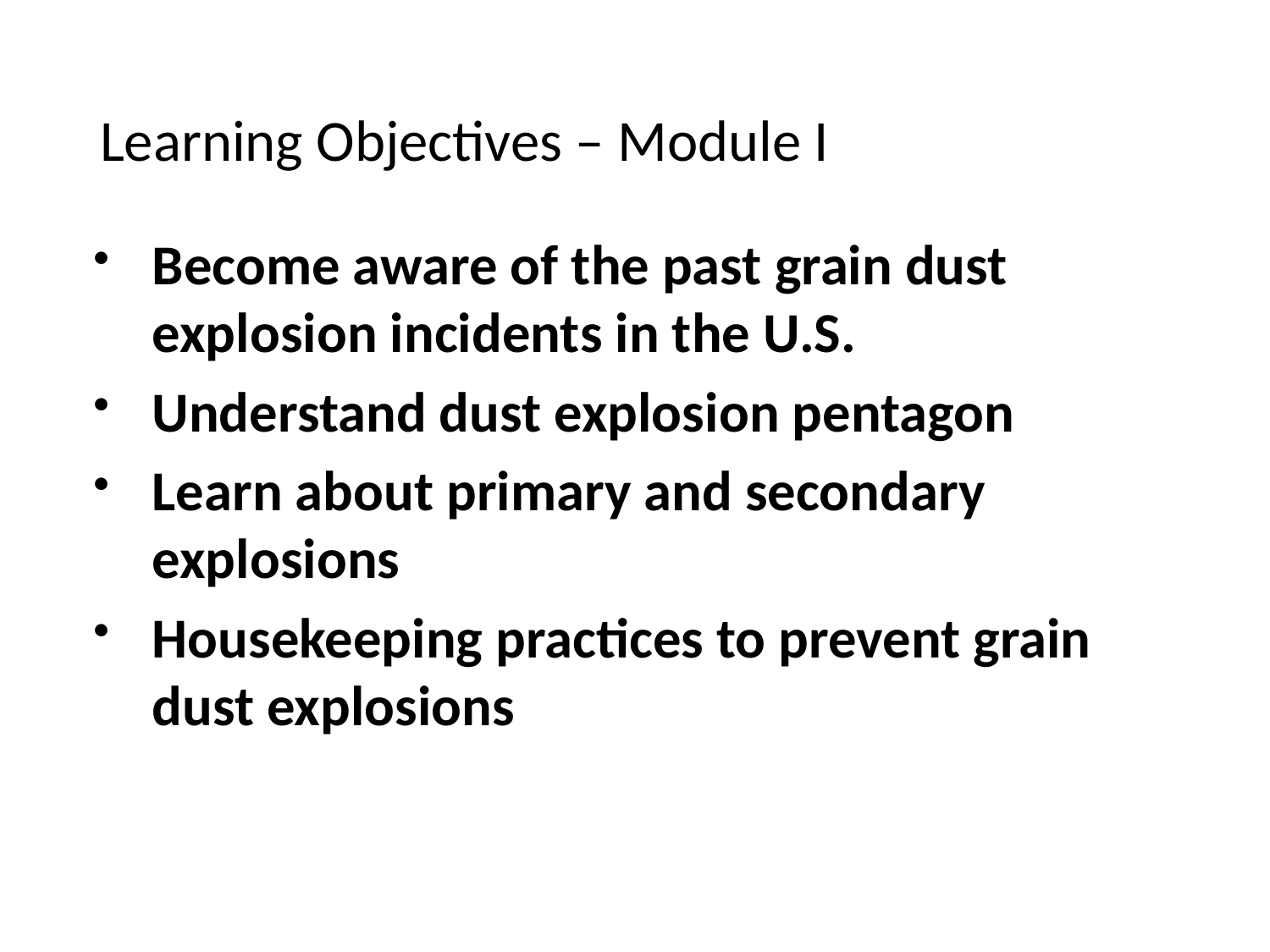

# Learning Objectives – Module I
Become aware of the past grain dust explosion incidents in the U.S.
Understand dust explosion pentagon
Learn about primary and secondary explosions
Housekeeping practices to prevent grain dust explosions